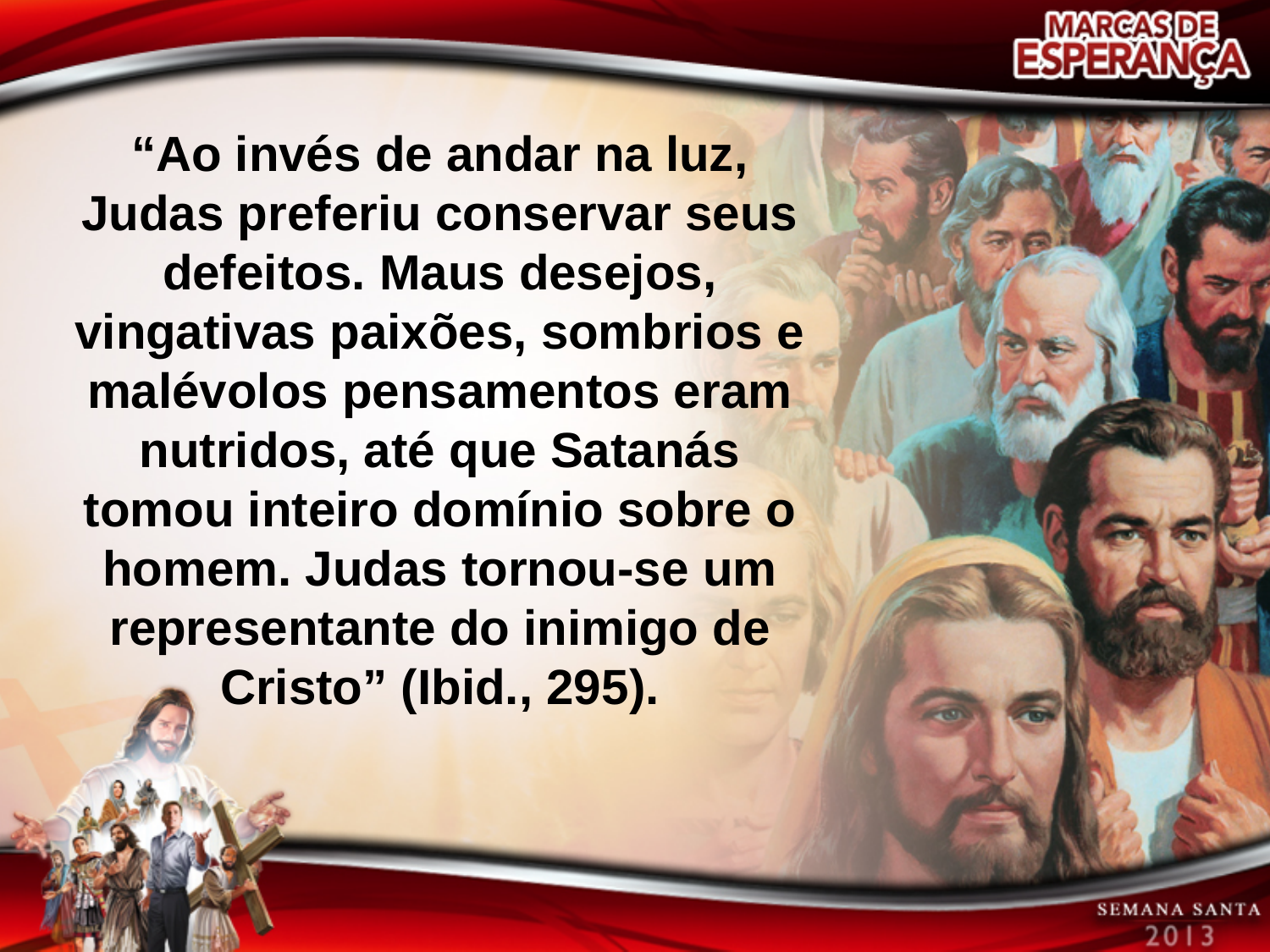

“Ao invés de andar na luz, Judas preferiu conservar seus defeitos. Maus desejos, vingativas paixões, sombrios e malévolos pensamentos eram nutridos, até que Satanás tomou inteiro domínio sobre o homem. Judas tornou-se um representante do inimigo de Cristo” (Ibid., 295).